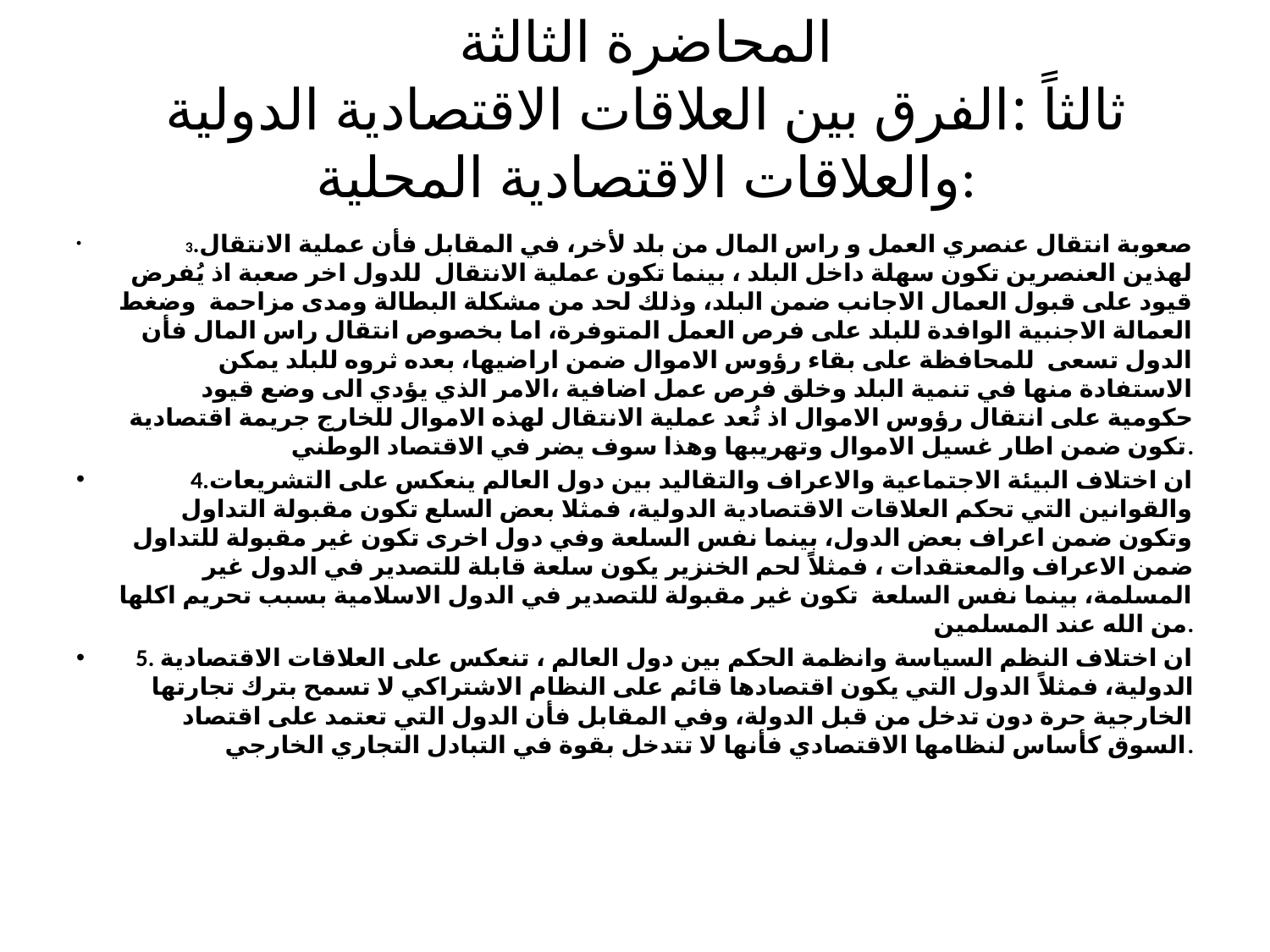

# المحاضرة الثالثة ثالثاً :الفرق بين العلاقات الاقتصادية الدولية والعلاقات الاقتصادية المحلية:
3.صعوبة انتقال عنصري العمل و راس المال من بلد لأخر، في المقابل فأن عملية الانتقال لهذين العنصرين تكون سهلة داخل البلد ، بينما تكون عملية الانتقال  للدول اخر صعبة اذ يُفرض قيود على قبول العمال الاجانب ضمن البلد، وذلك لحد من مشكلة البطالة ومدى مزاحمة  وضغط العمالة الاجنبية الوافدة للبلد على فرص العمل المتوفرة، اما بخصوص انتقال راس المال فأن الدول تسعى  للمحافظة على بقاء رؤوس الاموال ضمن اراضيها، بعده ثروه للبلد يمكن الاستفادة منها في تنمية البلد وخلق فرص عمل اضافية ،الامر الذي يؤدي الى وضع قيود حكومية على انتقال رؤوس الاموال اذ تُعد عملية الانتقال لهذه الاموال للخارج جريمة اقتصادية تكون ضمن اطار غسيل الاموال وتهريبها وهذا سوف يضر في الاقتصاد الوطني.
4.ان اختلاف البيئة الاجتماعية والاعراف والتقاليد بين دول العالم ينعكس على التشريعات والقوانين التي تحكم العلاقات الاقتصادية الدولية، فمثلا بعض السلع تكون مقبولة التداول وتكون ضمن اعراف بعض الدول، بينما نفس السلعة وفي دول اخرى تكون غير مقبولة للتداول ضمن الاعراف والمعتقدات ، فمثلاً لحم الخنزير يكون سلعة قابلة للتصدير في الدول غير المسلمة، بينما نفس السلعة  تكون غير مقبولة للتصدير في الدول الاسلامية بسبب تحريم اكلها من الله عند المسلمين.
5. ان اختلاف النظم السياسة وانظمة الحكم بين دول العالم ، تنعكس على العلاقات الاقتصادية الدولية، فمثلاً الدول التي يكون اقتصادها قائم على النظام الاشتراكي لا تسمح بترك تجارتها الخارجية حرة دون تدخل من قبل الدولة، وفي المقابل فأن الدول التي تعتمد على اقتصاد السوق كأساس لنظامها الاقتصادي فأنها لا تتدخل بقوة في التبادل التجاري الخارجي.